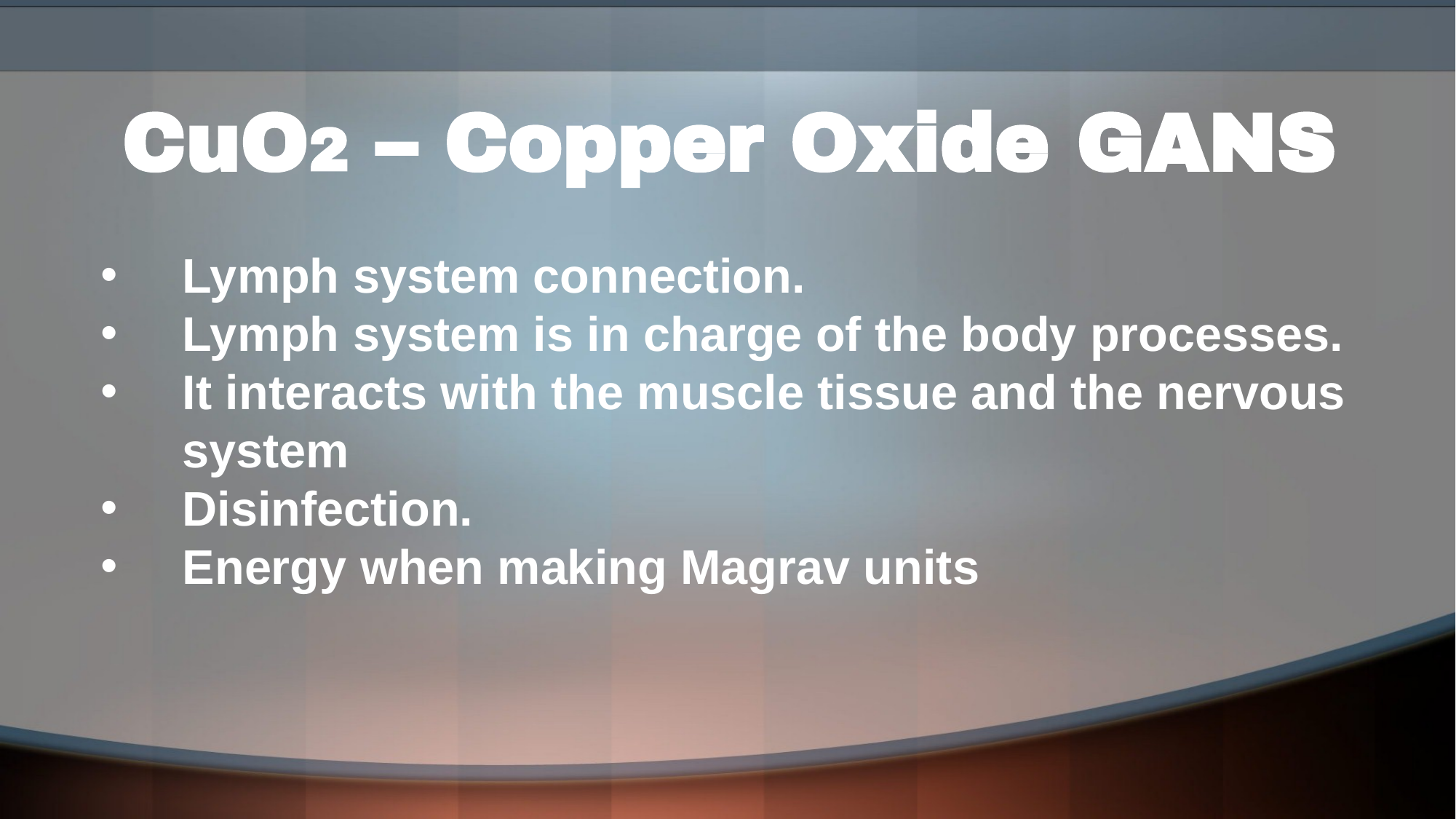

CuO2 – Copper Oxide GANS

Lymph system connection.
Lymph system is in charge of the body processes.
It interacts with the muscle tissue and the nervous system
Disinfection.
Energy when making Magrav units